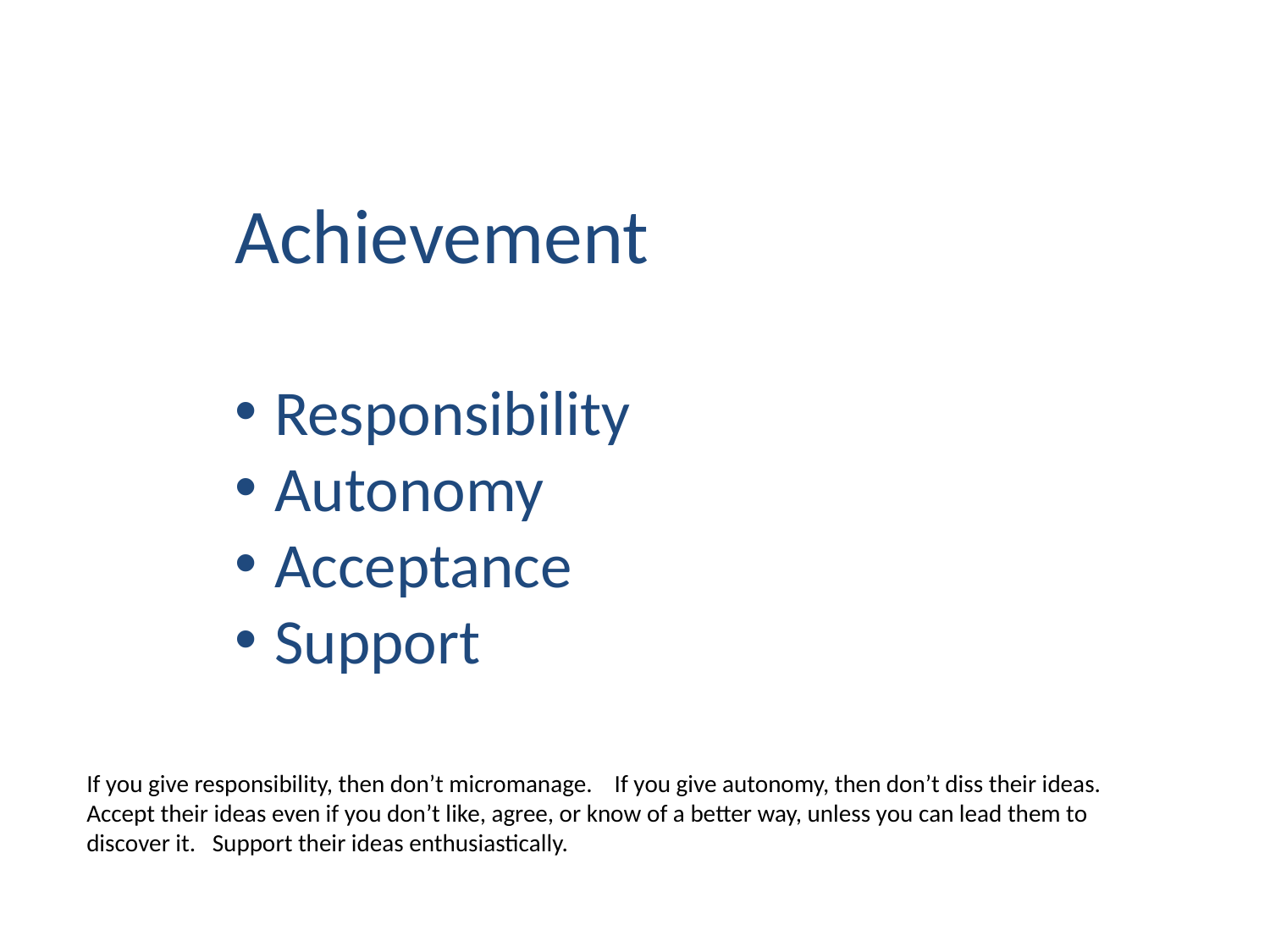

Achievement

Responsibility
Autonomy
Acceptance
Support
If you give responsibility, then don’t micromanage.    If you give autonomy, then don’t diss their ideas.   Accept their ideas even if you don’t like, agree, or know of a better way, unless you can lead them to discover it.   Support their ideas enthusiastically.